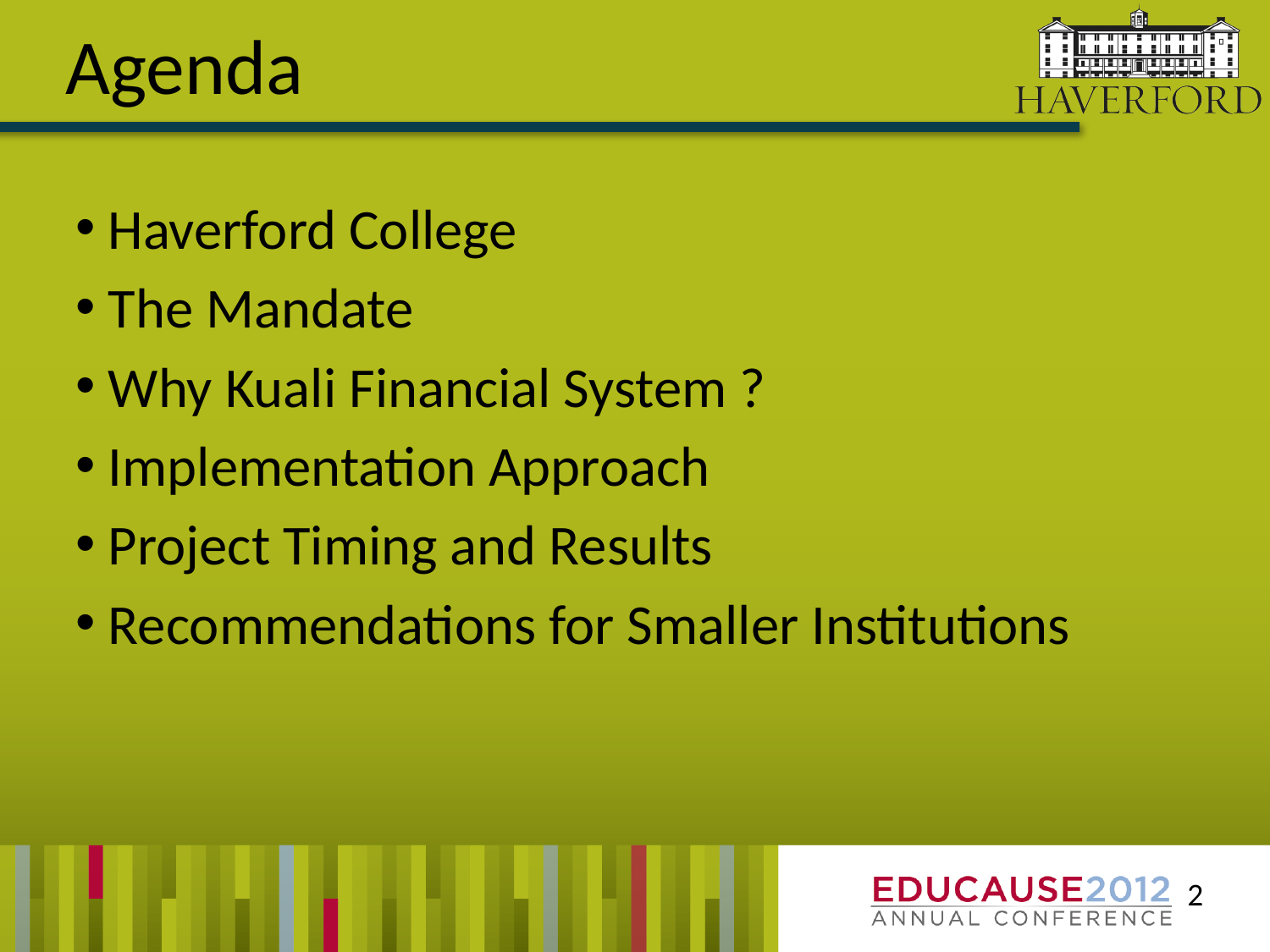

# Agenda
 Haverford College
 The Mandate
 Why Kuali Financial System ?
 Implementation Approach
 Project Timing and Results
 Recommendations for Smaller Institutions

2